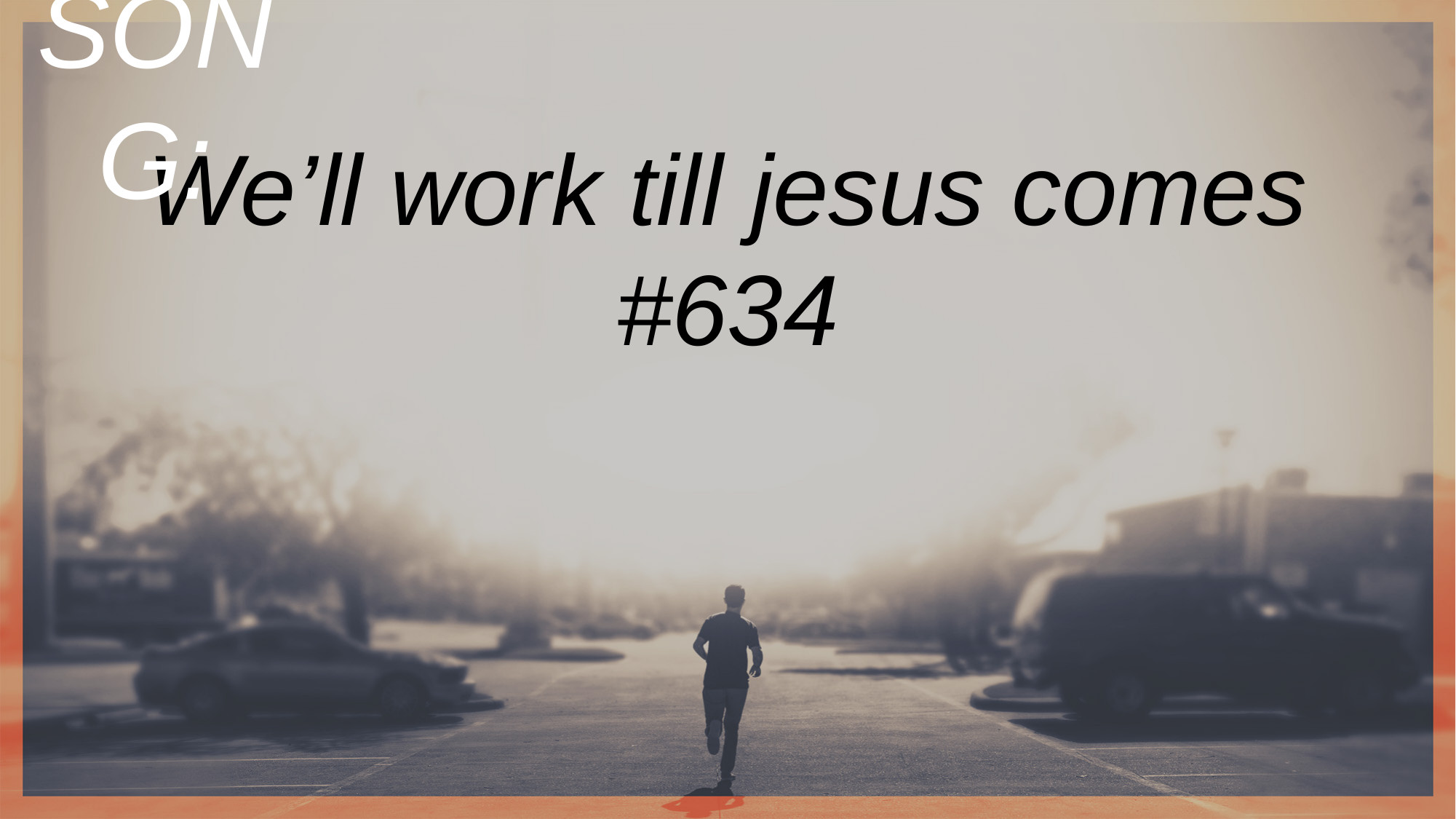

SONG:
We’ll work till jesus comes
#634